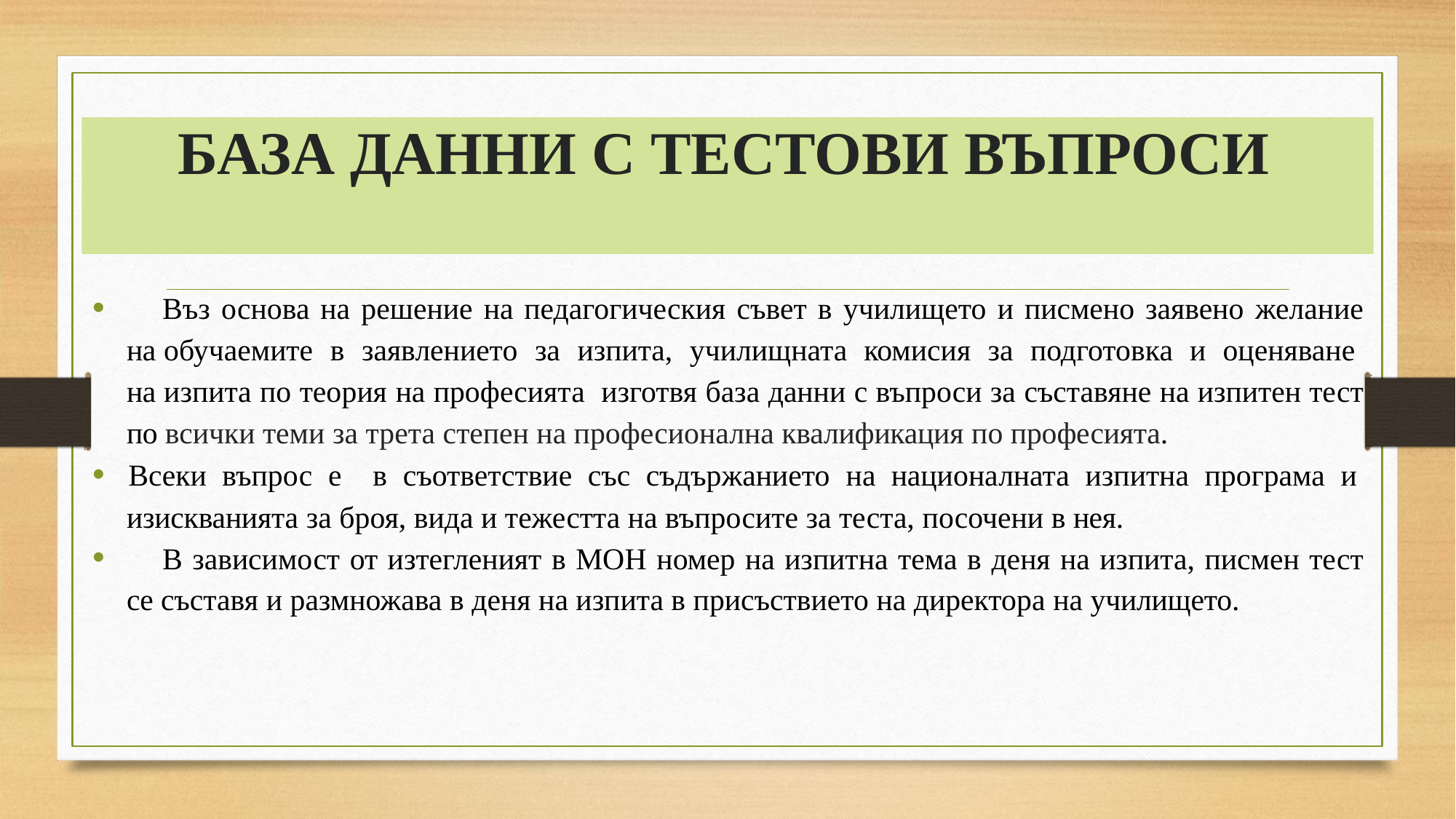

# БАЗА ДАННИ С ТЕСТОВИ ВЪПРОСИ
	Въз основа на решение на педагогическия съвет в училището и писмено заявено желание на обучаемите  в  заявлението  за  изпита,  училищната  комисия  за  подготовка  и  оценяване  на изпита по теория на професията  изготвя база данни с въпроси за съставяне на изпитен тест по всички теми за трета степен на професионална квалификация по професията.
Всеки  въпрос  е   в  съответствие  със  съдържанието  на  националната  изпитна  програма  и
изискванията за броя, вида и тежестта на въпросите за теста, посочени в нея.
	В зависимост от изтегленият в МОН номер на изпитна тема в деня на изпита, писмен тест се съставя и размножава в деня на изпита в присъствието на директора на училището.